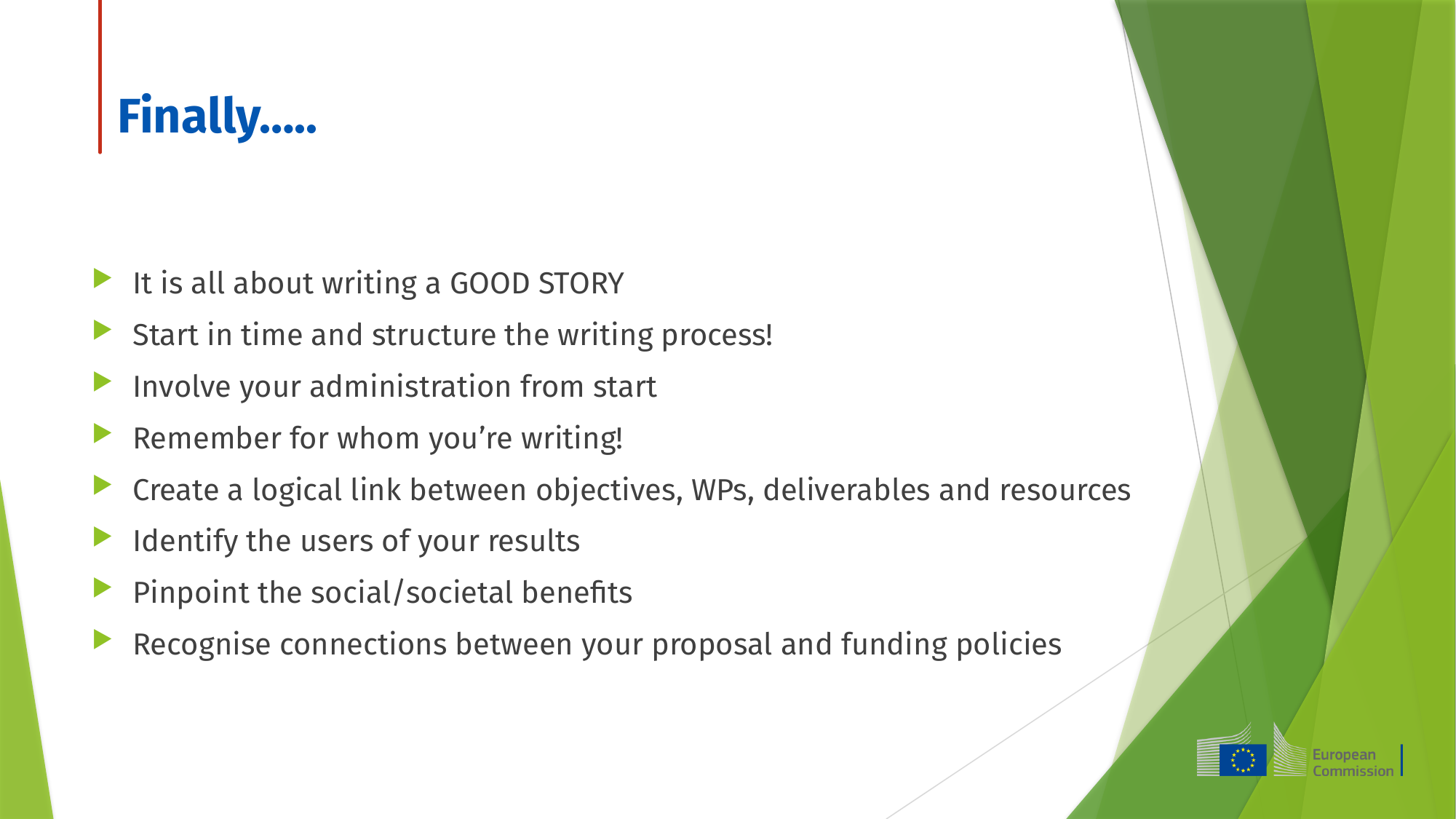

# Finally…..
It is all about writing a GOOD STORY
Start in time and structure the writing process!
Involve your administration from start
Remember for whom you’re writing!
Create a logical link between objectives, WPs, deliverables and resources
Identify the users of your results
Pinpoint the social/societal benefits
Recognise connections between your proposal and funding policies